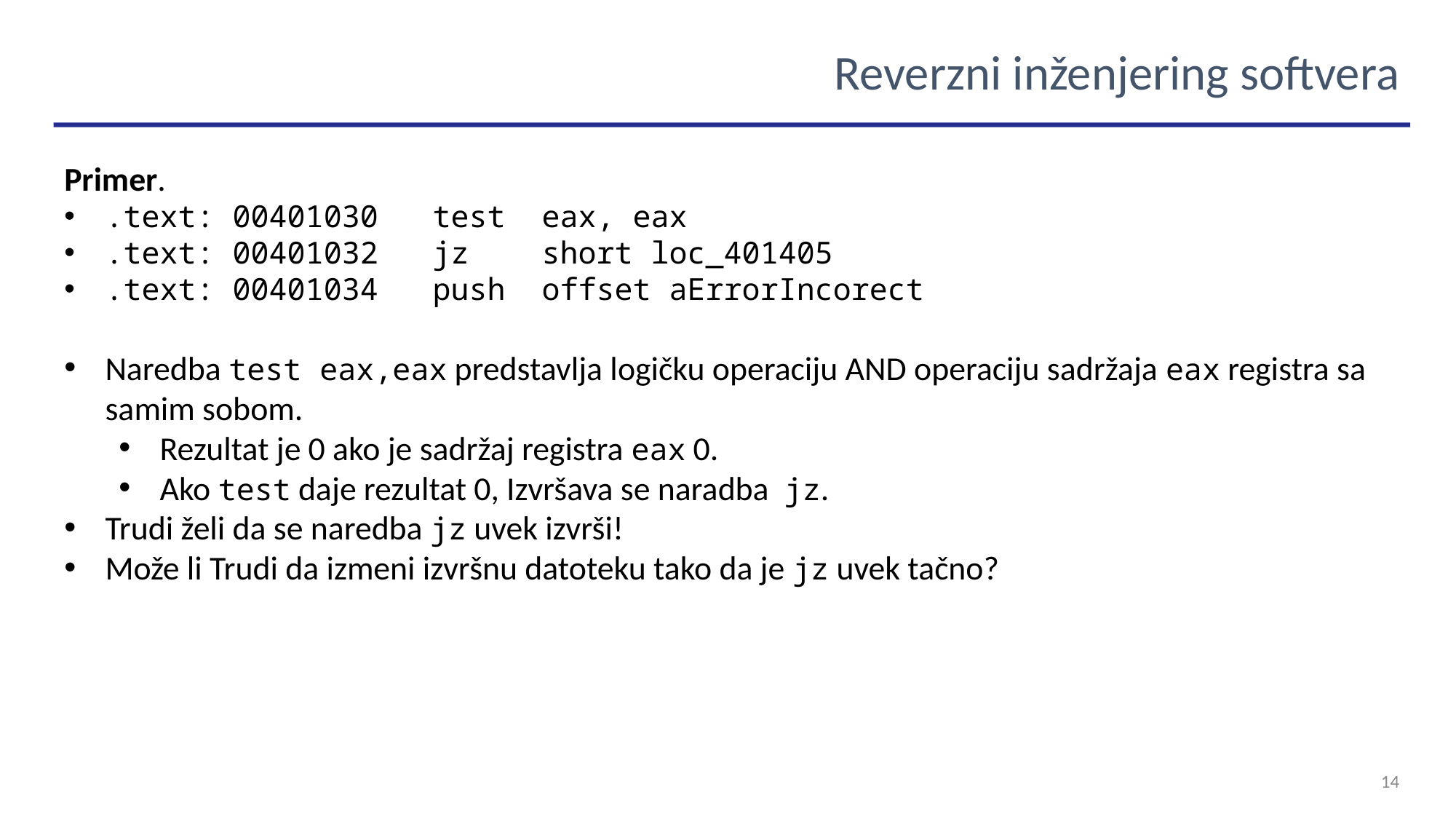

Reverzni inženjering softvera

Primer.
.text: 00401030	test	eax, eax
.text: 00401032	јz	short loc_401405
.text: 00401034 	push	offset aErrorIncorect

Naredba test eax,eax predstavlja logičku operaciju AND operaciju sadržaja eax registra sa samim sobom.
Rezultat je 0 ako je sadržaj registra eax 0.
Ako test daje rezultat 0, Izvršava se naradba  jz.
Trudi želi da se naredba jz uvek izvrši!
Može li Trudi da izmeni izvršnu datoteku tako da je jz uvek tačno?

14